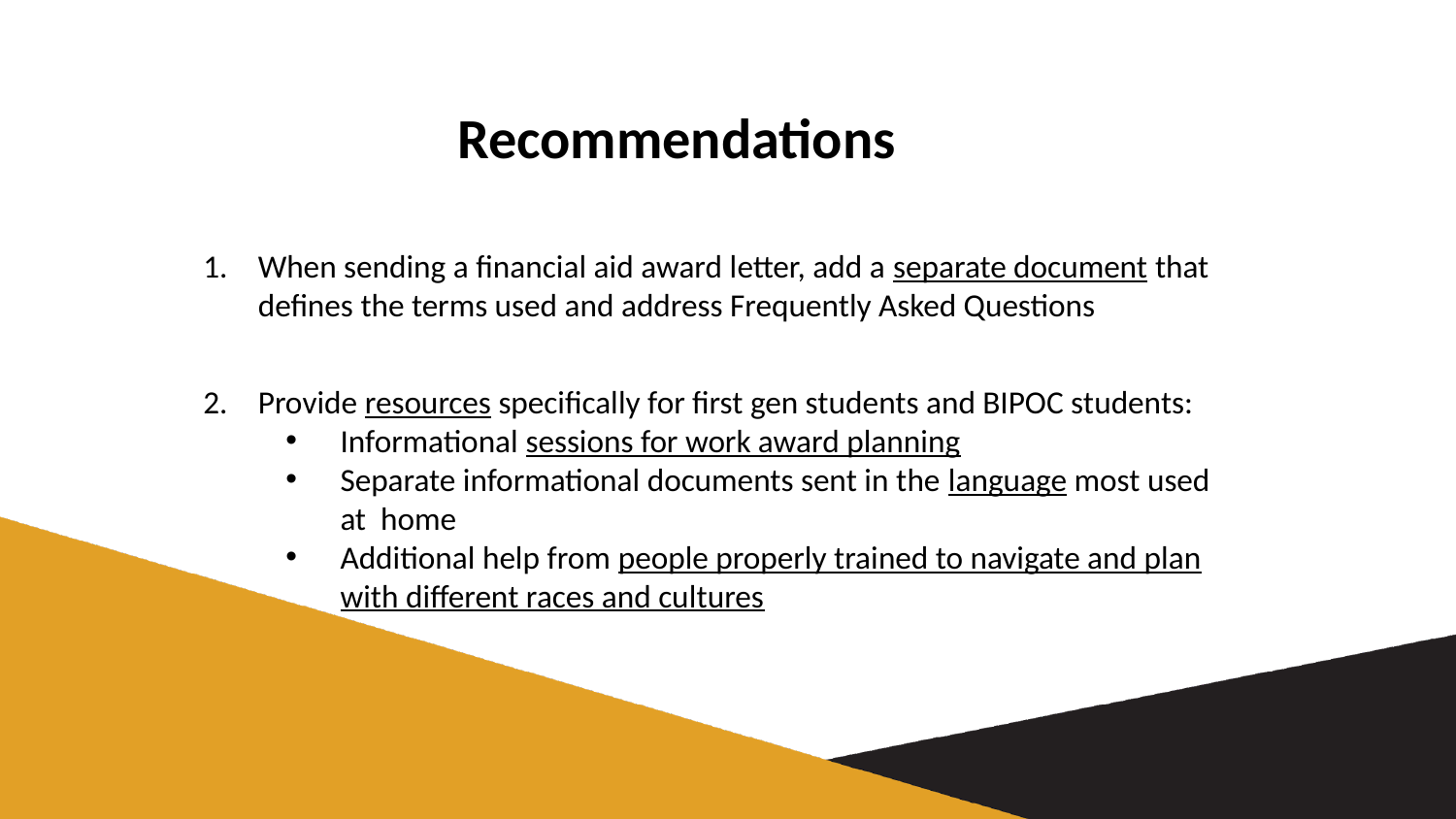

Recommendations
When sending a financial aid award letter, add a separate document that defines the terms used and address Frequently Asked Questions

Provide resources specifically for first gen students and BIPOC students:
Informational sessions for work award planning
Separate informational documents sent in the language most used at  home
Additional help from people properly trained to navigate and plan with different races and cultures